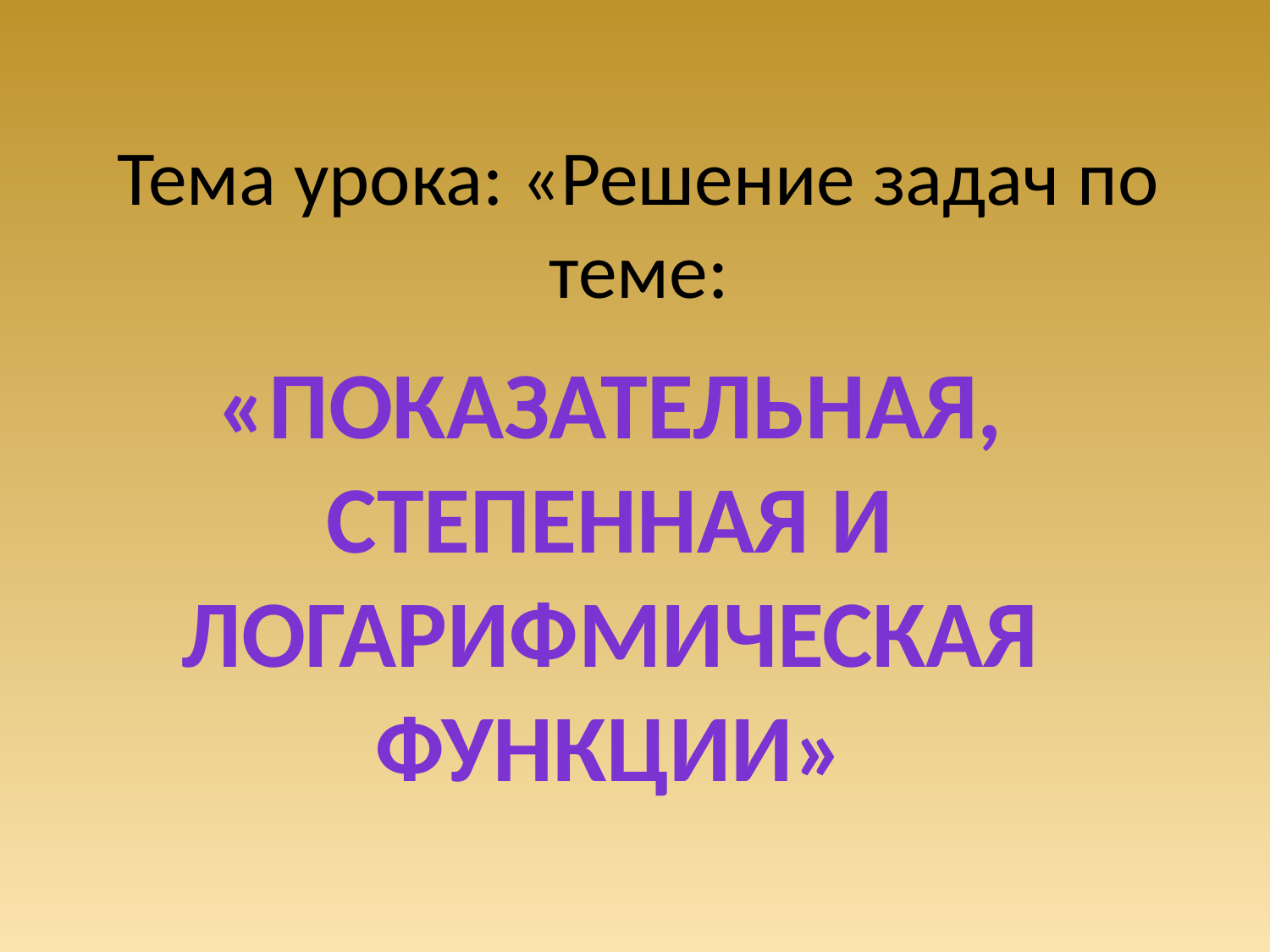

# Тема урока: «Решение задач по теме:
«Показательная, степенная и логарифмическая функции»